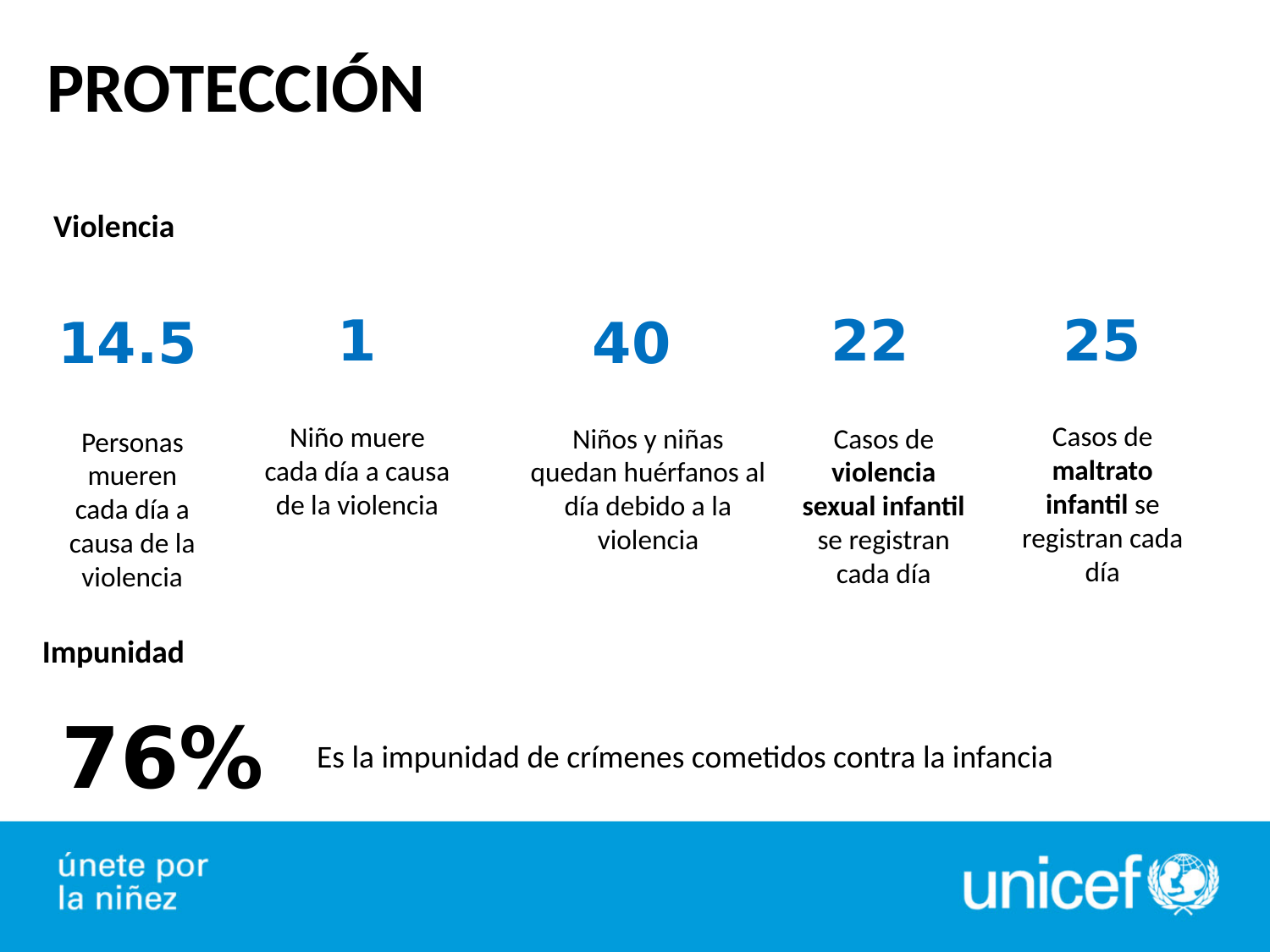

PROTECCIÓN
Violencia
1
22
25
14.5
40
Casos de maltrato infantil se registran cada día
Niño muere cada día a causa de la violencia
Niños y niñas quedan huérfanos al día debido a la violencia
Casos de violencia sexual infantil se registran cada día
Personas mueren cada día a causa de la violencia
Impunidad
76%
Es la impunidad de crímenes cometidos contra la infancia